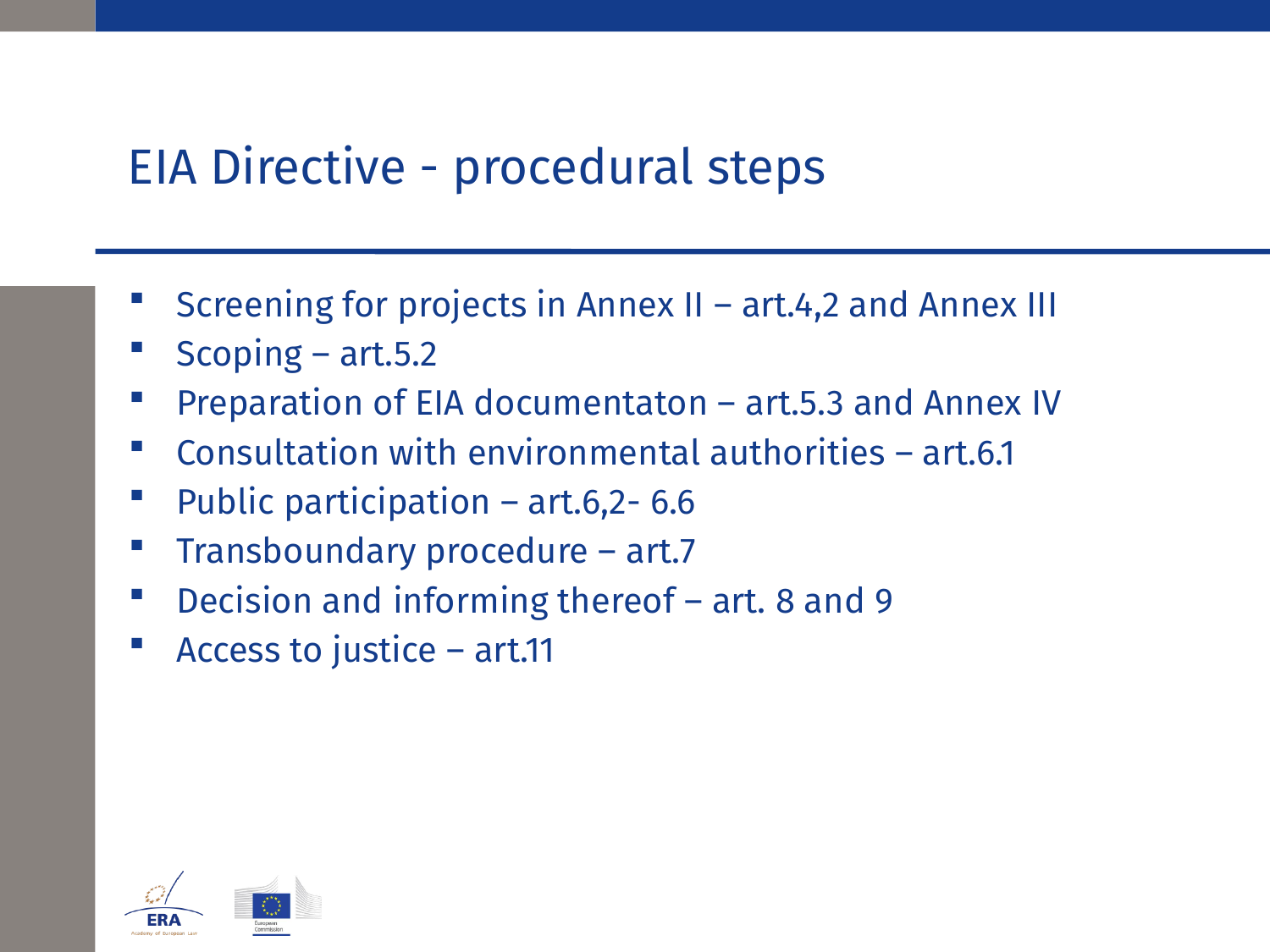

# EIA Directive - procedural steps
Screening for projects in Annex II – art.4,2 and Annex III
Scoping – art.5.2
Preparation of EIA documentaton – art.5.3 and Annex IV
Consultation with environmental authorities – art.6.1
Public participation – art.6,2- 6.6
Transboundary procedure – art.7
Decision and informing thereof – art. 8 and 9
Access to justice – art.11